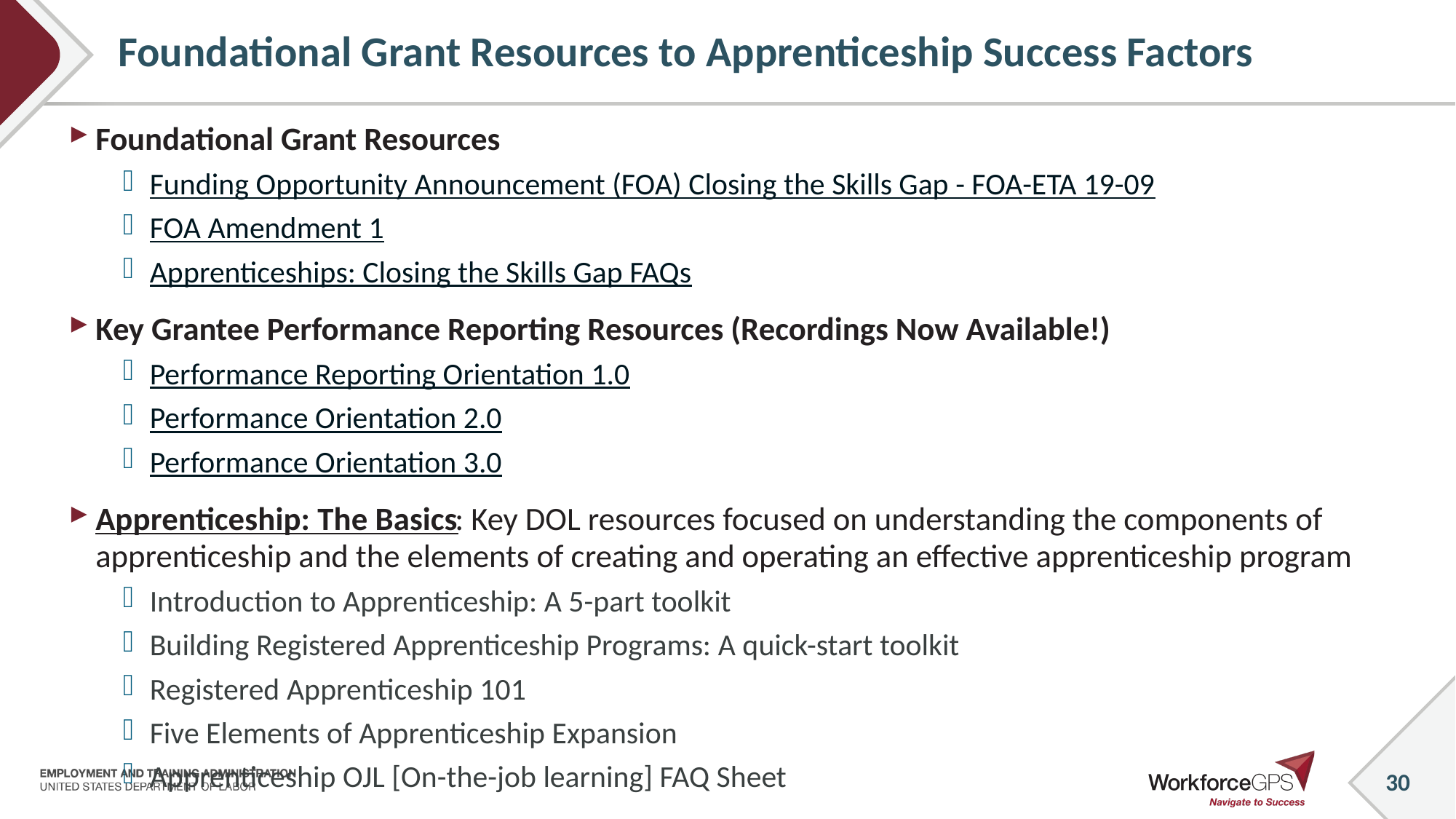

# Foundational Grant Resources to Apprenticeship Success Factors
Foundational Grant Resources
Funding Opportunity Announcement (FOA) Closing the Skills Gap - FOA-ETA 19-09
FOA Amendment 1
Apprenticeships: Closing the Skills Gap FAQs
Key Grantee Performance Reporting Resources (Recordings Now Available!)
Performance Reporting Orientation 1.0
Performance Orientation 2.0
Performance Orientation 3.0
Apprenticeship: The Basics: Key DOL resources focused on understanding the components of apprenticeship and the elements of creating and operating an effective apprenticeship program
Introduction to Apprenticeship: A 5-part toolkit
Building Registered Apprenticeship Programs: A quick-start toolkit
Registered Apprenticeship 101
Five Elements of Apprenticeship Expansion
Apprenticeship OJL [On-the-job learning] FAQ Sheet

30